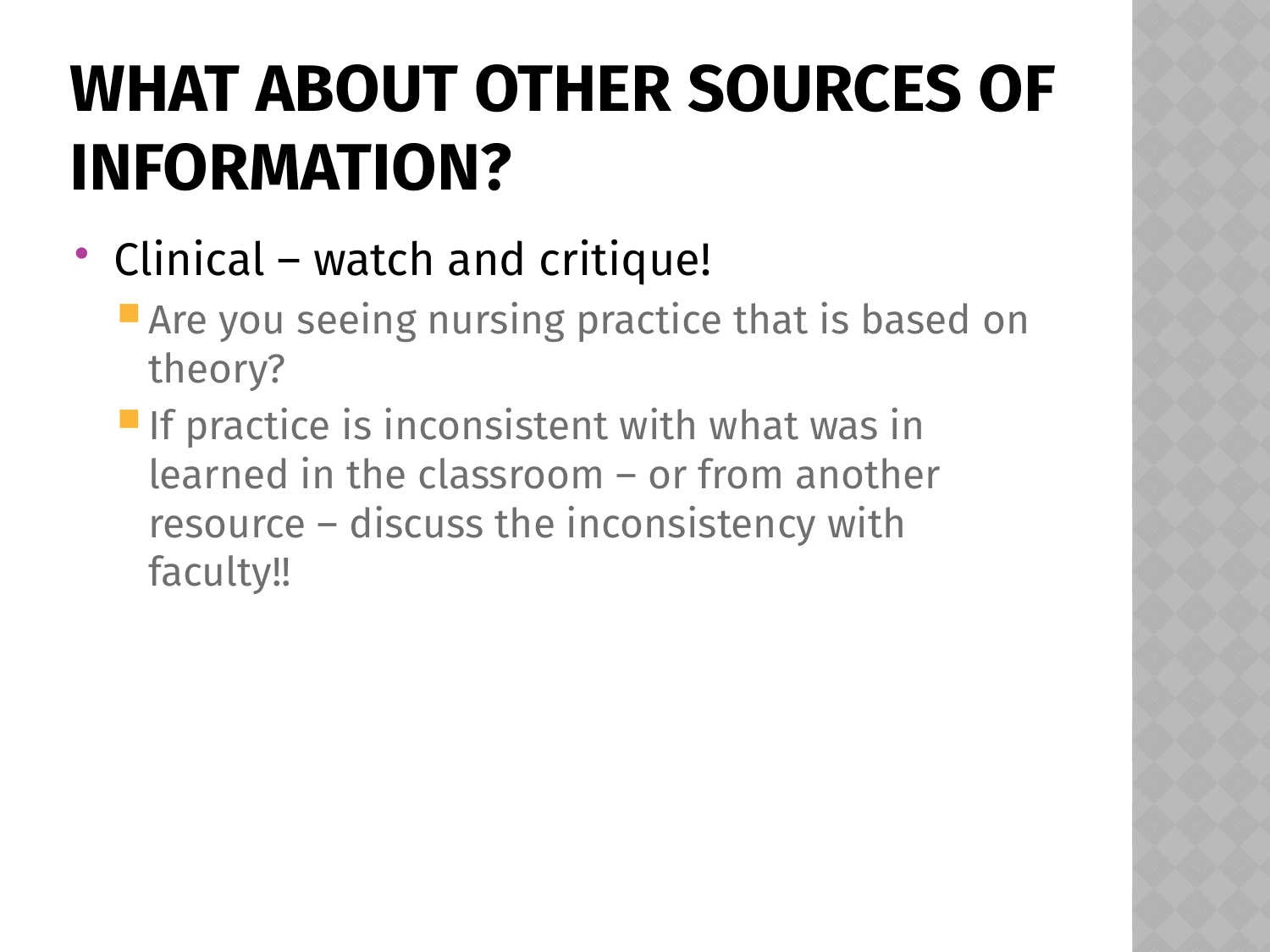

# What about other sources of information?
Clinical – watch and critique!
Are you seeing nursing practice that is based on theory?
If practice is inconsistent with what was in learned in the classroom – or from another resource – discuss the inconsistency with faculty!!